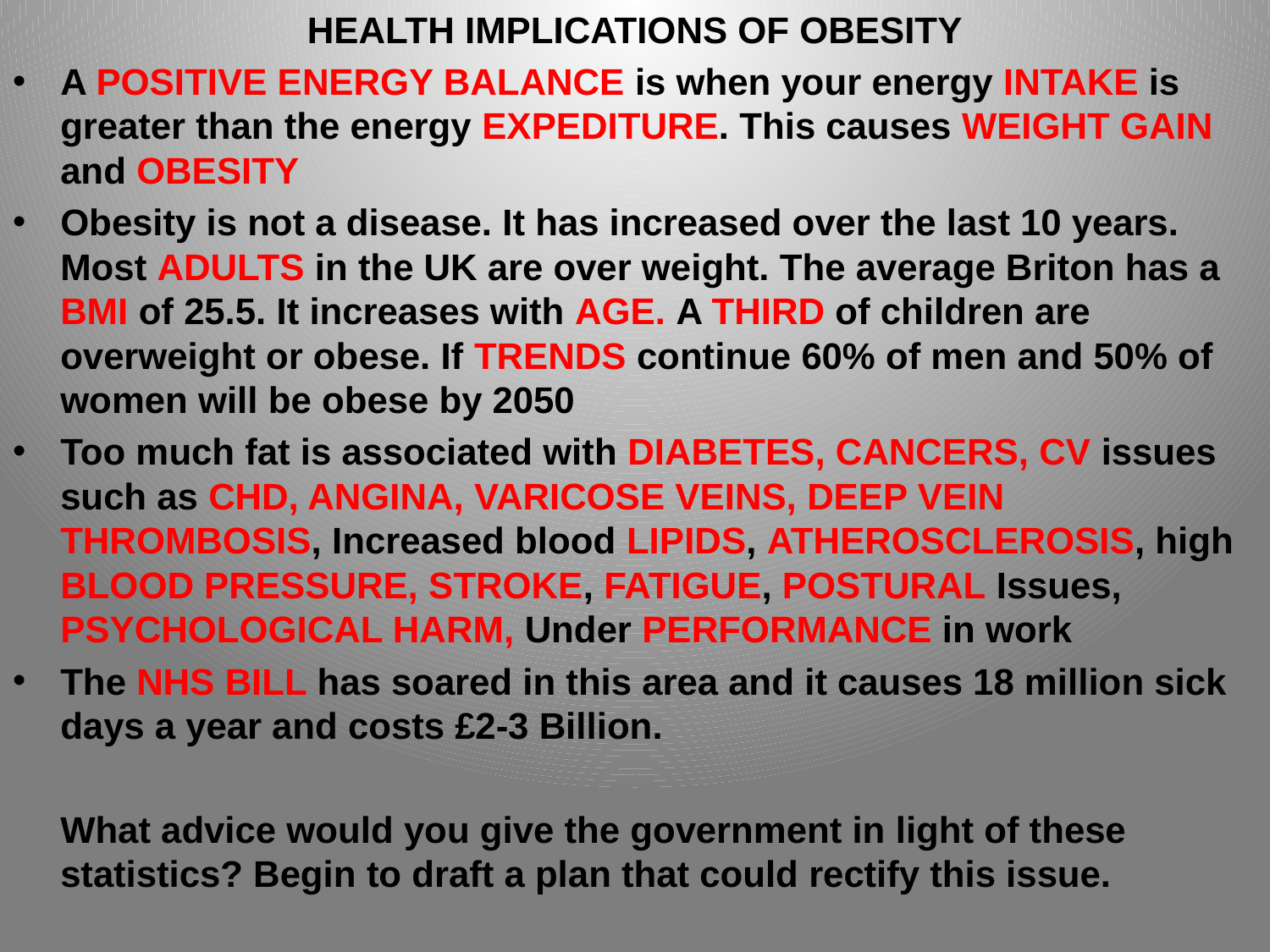

HEALTH IMPLICATIONS OF OBESITY
A POSITIVE ENERGY BALANCE is when your energy INTAKE is greater than the energy EXPEDITURE. This causes WEIGHT GAIN and OBESITY
Obesity is not a disease. It has increased over the last 10 years. Most ADULTS in the UK are over weight. The average Briton has a BMI of 25.5. It increases with AGE. A THIRD of children are overweight or obese. If TRENDS continue 60% of men and 50% of women will be obese by 2050
Too much fat is associated with DIABETES, CANCERS, CV issues such as CHD, ANGINA, VARICOSE VEINS, DEEP VEIN THROMBOSIS, Increased blood LIPIDS, ATHEROSCLEROSIS, high BLOOD PRESSURE, STROKE, FATIGUE, POSTURAL Issues, PSYCHOLOGICAL HARM, Under PERFORMANCE in work
The NHS BILL has soared in this area and it causes 18 million sick days a year and costs £2-3 Billion.

	What advice would you give the government in light of these statistics? Begin to draft a plan that could rectify this issue.